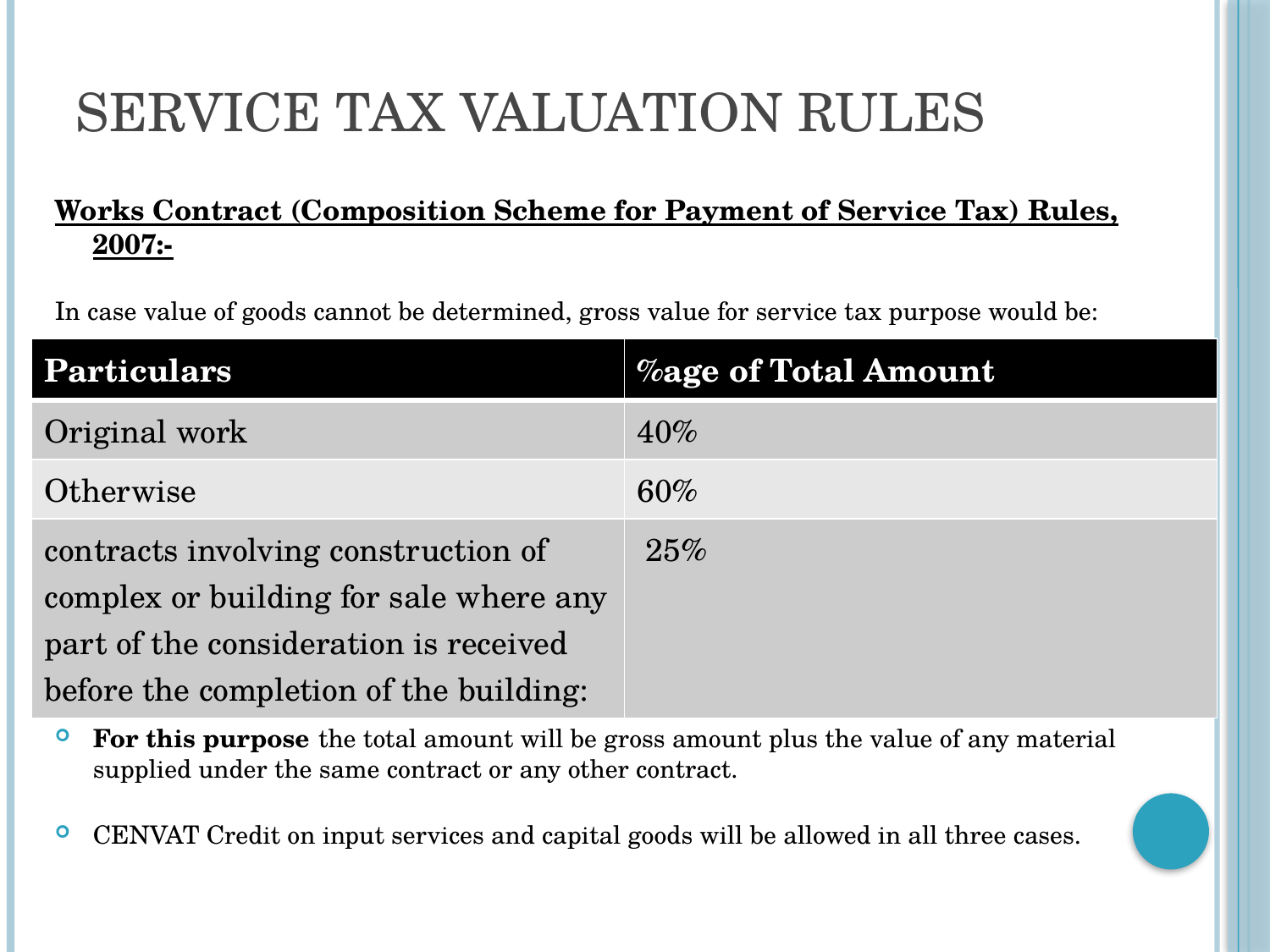

# Service Tax Valuation Rules
Works Contract (Composition Scheme for Payment of Service Tax) Rules, 2007:-

In case value of goods cannot be determined, gross value for service tax purpose would be:

For this purpose the total amount will be gross amount plus the value of any material supplied under the same contract or any other contract.
CENVAT Credit on input services and capital goods will be allowed in all three cases.
| Particulars | %age of Total Amount |
| --- | --- |
| Original work | 40% |
| Otherwise | 60% |
| contracts involving construction of complex or building for sale where any part of the consideration is received before the completion of the building: | 25% |